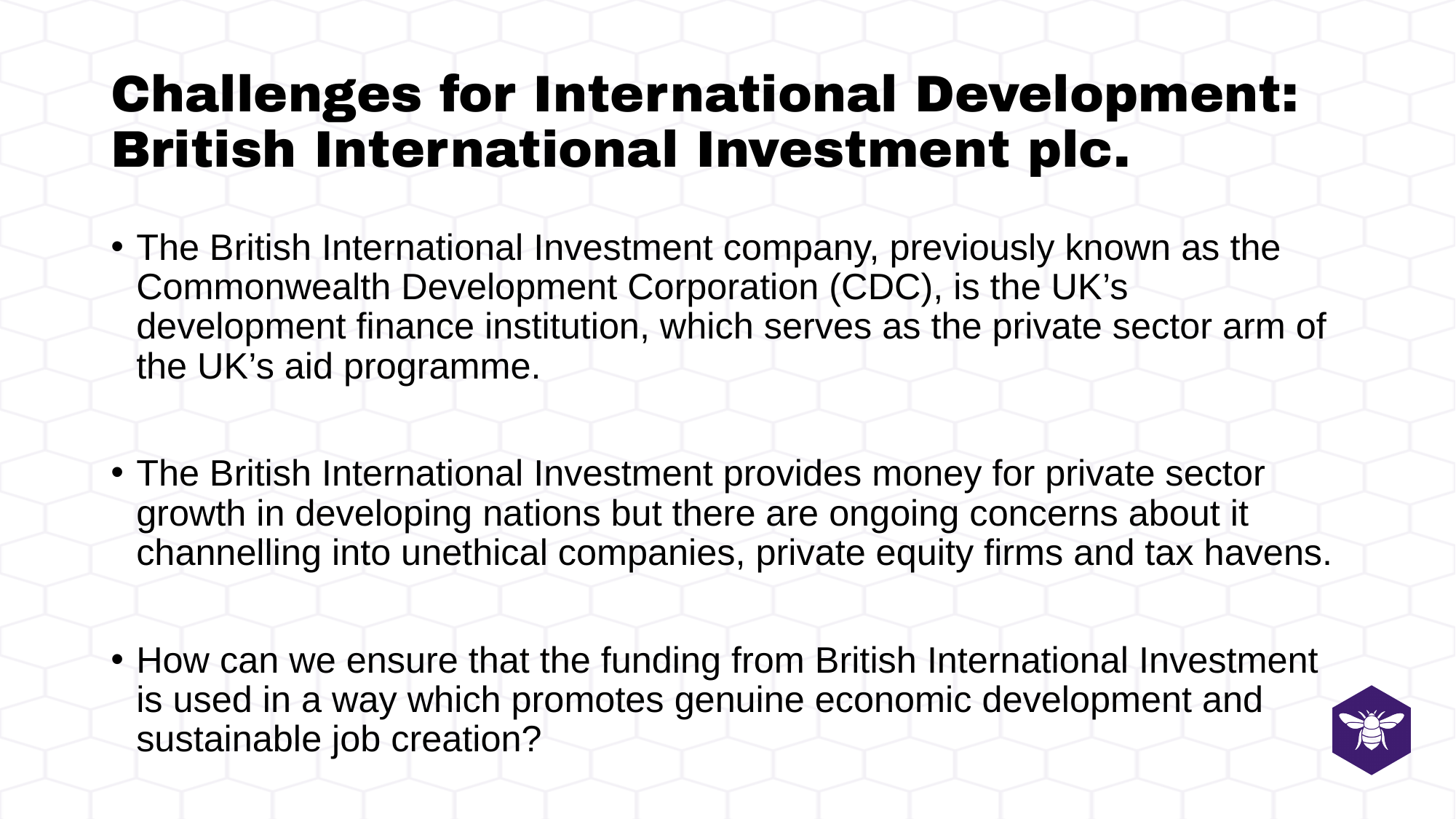

# Challenges for International Development: British International Investment plc.
The British International Investment company, previously known as the Commonwealth Development Corporation (CDC), is the UK’s development finance institution, which serves as the private sector arm of the UK’s aid programme.

The British International Investment provides money for private sector growth in developing nations but there are ongoing concerns about it channelling into unethical companies, private equity firms and tax havens.

How can we ensure that the funding from British International Investment is used in a way which promotes genuine economic development and sustainable job creation?